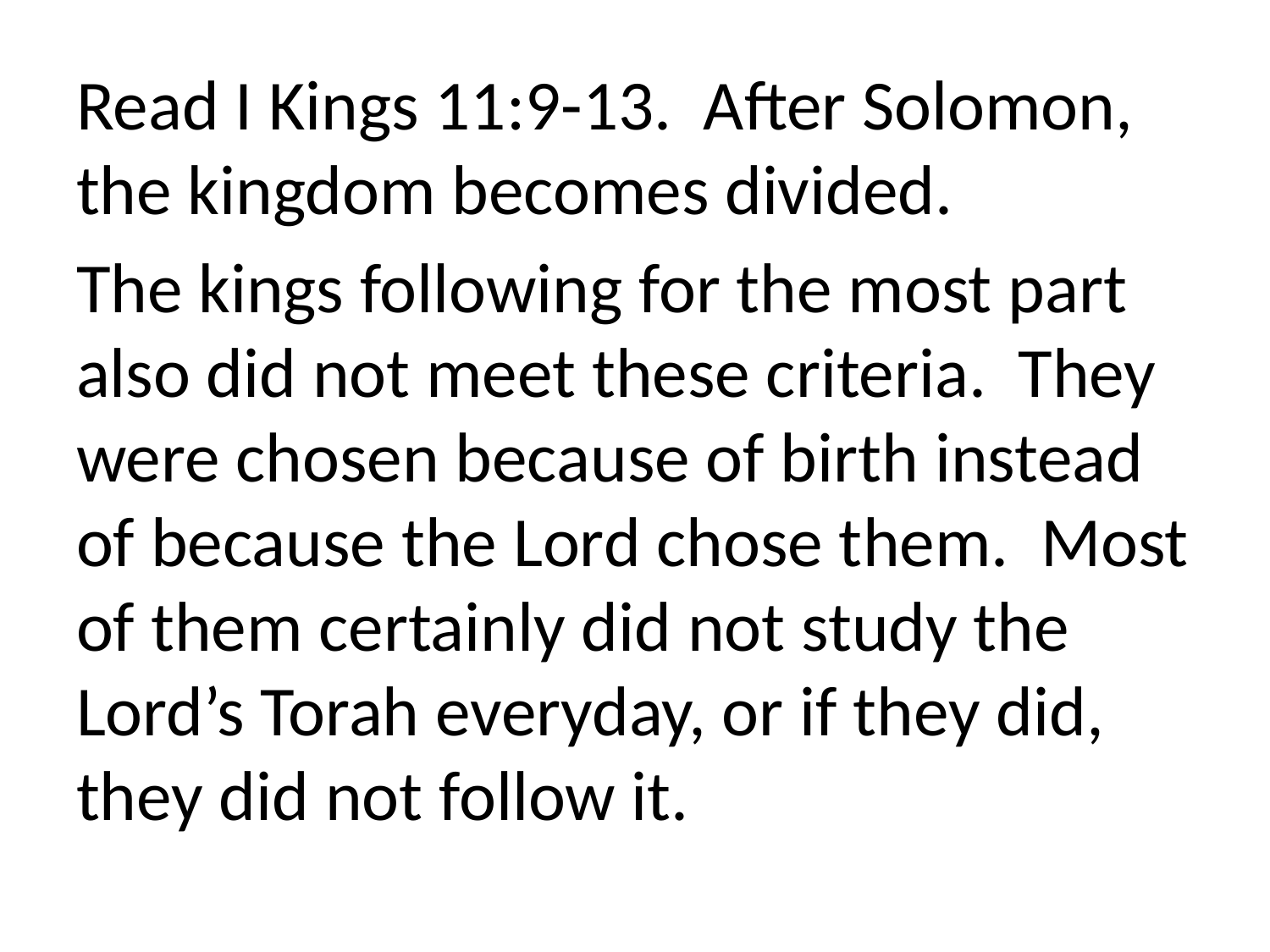

Read I Kings 11:9-13.  After Solomon, the kingdom becomes divided.
The kings following for the most part also did not meet these criteria.  They were chosen because of birth instead of because the Lord chose them.  Most of them certainly did not study the Lord’s Torah everyday, or if they did, they did not follow it.